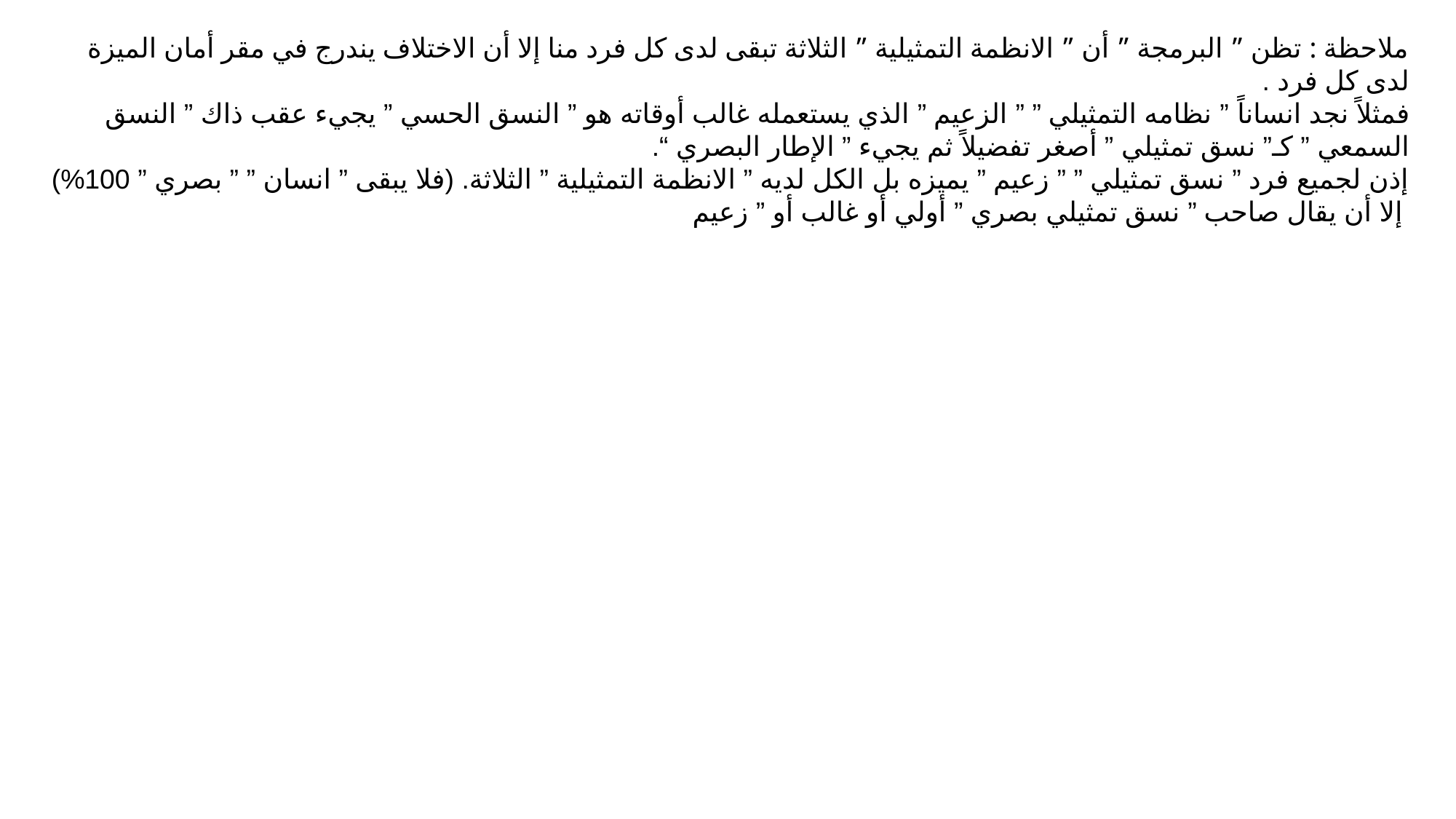

ملاحظة : تظن ” البرمجة ” أن ” الانظمة التمثيلية ” الثلاثة تبقى لدى كل فرد منا إلا أن الاختلاف يندرج في مقر أمان الميزة لدى كل فرد .
فمثلاً نجد انساناً ” نظامه التمثيلي ” ” الزعيم ” الذي يستعمله غالب أوقاته هو ” النسق الحسي ” يجيء عقب ذاك ” النسق السمعي ” كـ” نسق تمثيلي ” أصغر تفضيلاً ثم يجيء ” الإطار البصري “.
إذن لجميع فرد ” نسق تمثيلي ” ” زعيم ” يميزه بل الكل لديه ” الانظمة التمثيلية ” الثلاثة. (فلا يبقى ” انسان ” ” بصري ” 100%) إلا أن يقال صاحب ” نسق تمثيلي بصري ” أولي أو غالب أو ” زعيم